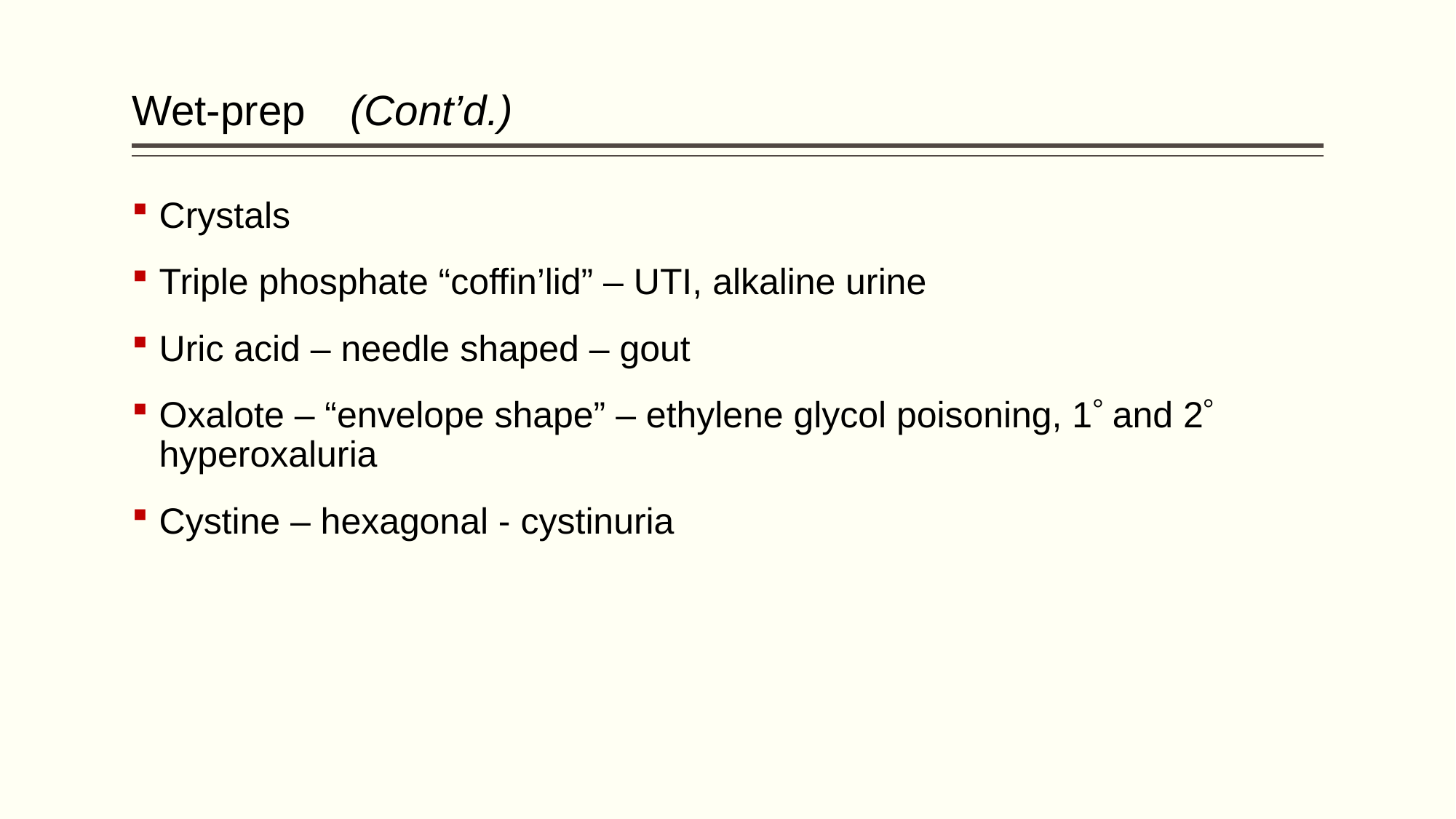

# Wet-prep 	(Cont’d.)
Crystals
Triple phosphate “coffin’lid” – UTI, alkaline urine
Uric acid – needle shaped – gout
Oxalote – “envelope shape” – ethylene glycol poisoning, 1° and 2° hyperoxaluria
Cystine – hexagonal - cystinuria